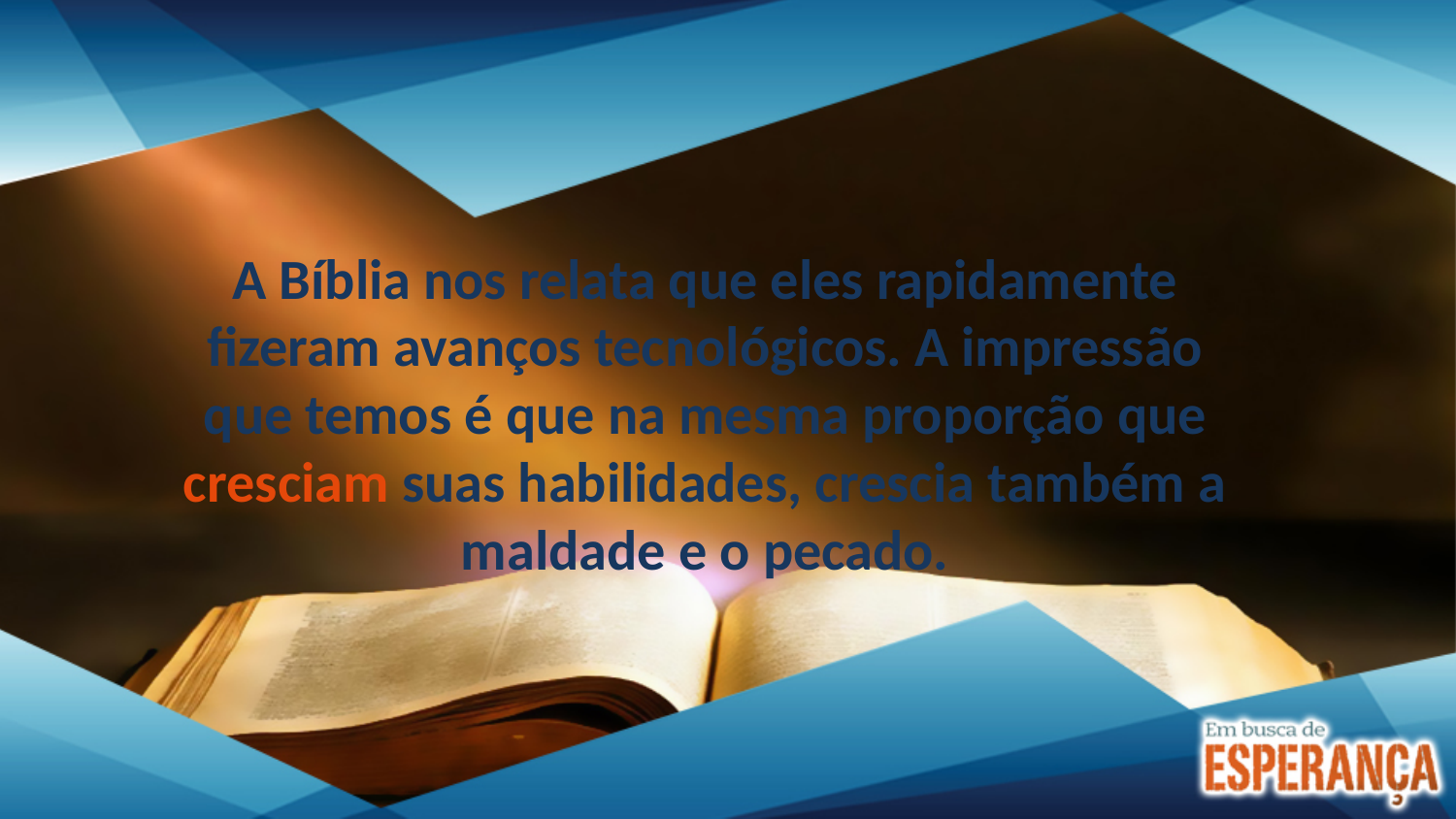

A Bíblia nos relata que eles rapidamente fizeram avanços tecnológicos. A impressão que temos é que na mesma proporção que cresciam suas habilidades, crescia também a maldade e o pecado.